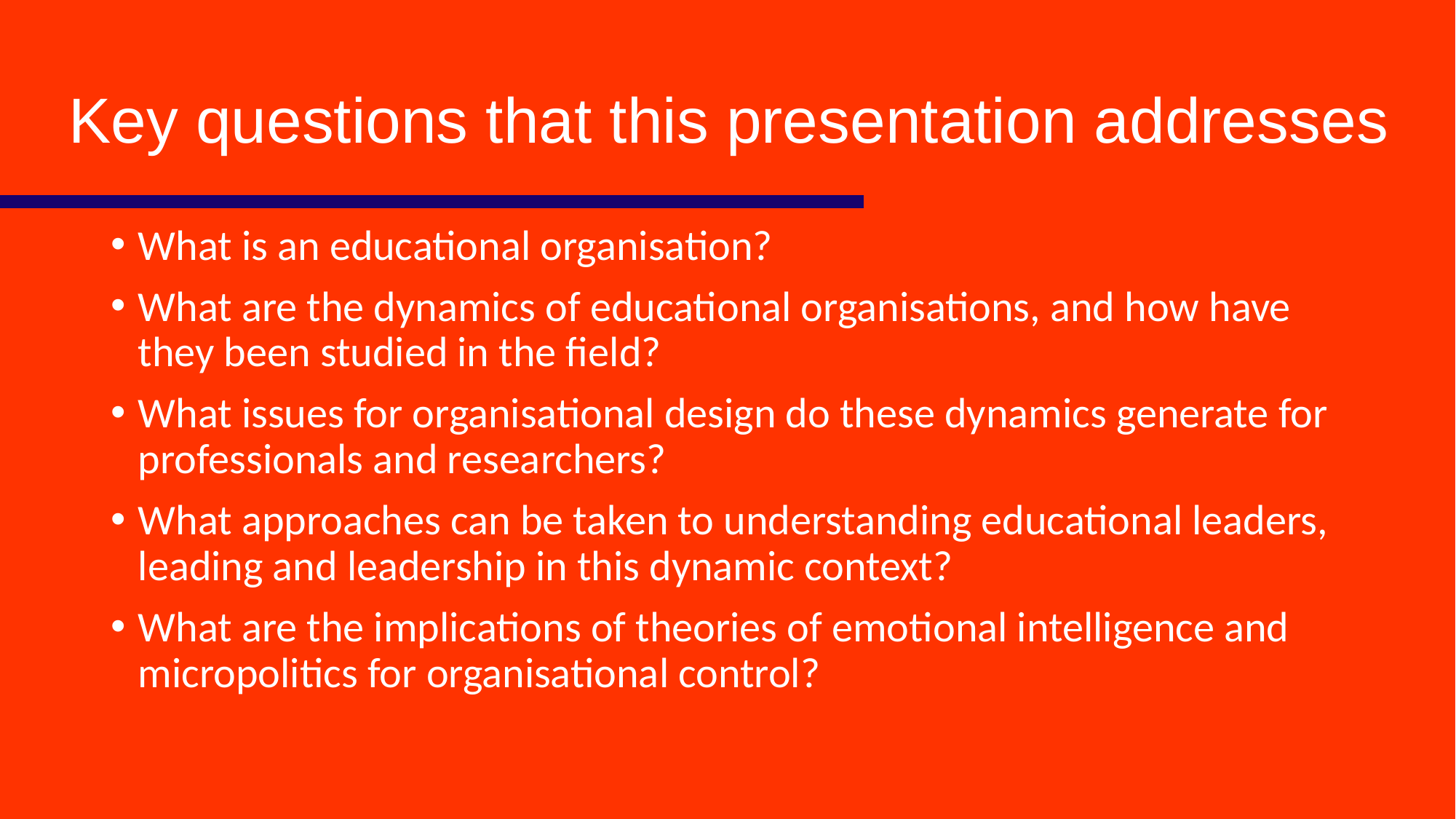

# Key questions that this presentation addresses
What is an educational organisation?
What are the dynamics of educational organisations, and how have they been studied in the field?
What issues for organisational design do these dynamics generate for professionals and researchers?
What approaches can be taken to understanding educational leaders, leading and leadership in this dynamic context?
What are the implications of theories of emotional intelligence and micropolitics for organisational control?